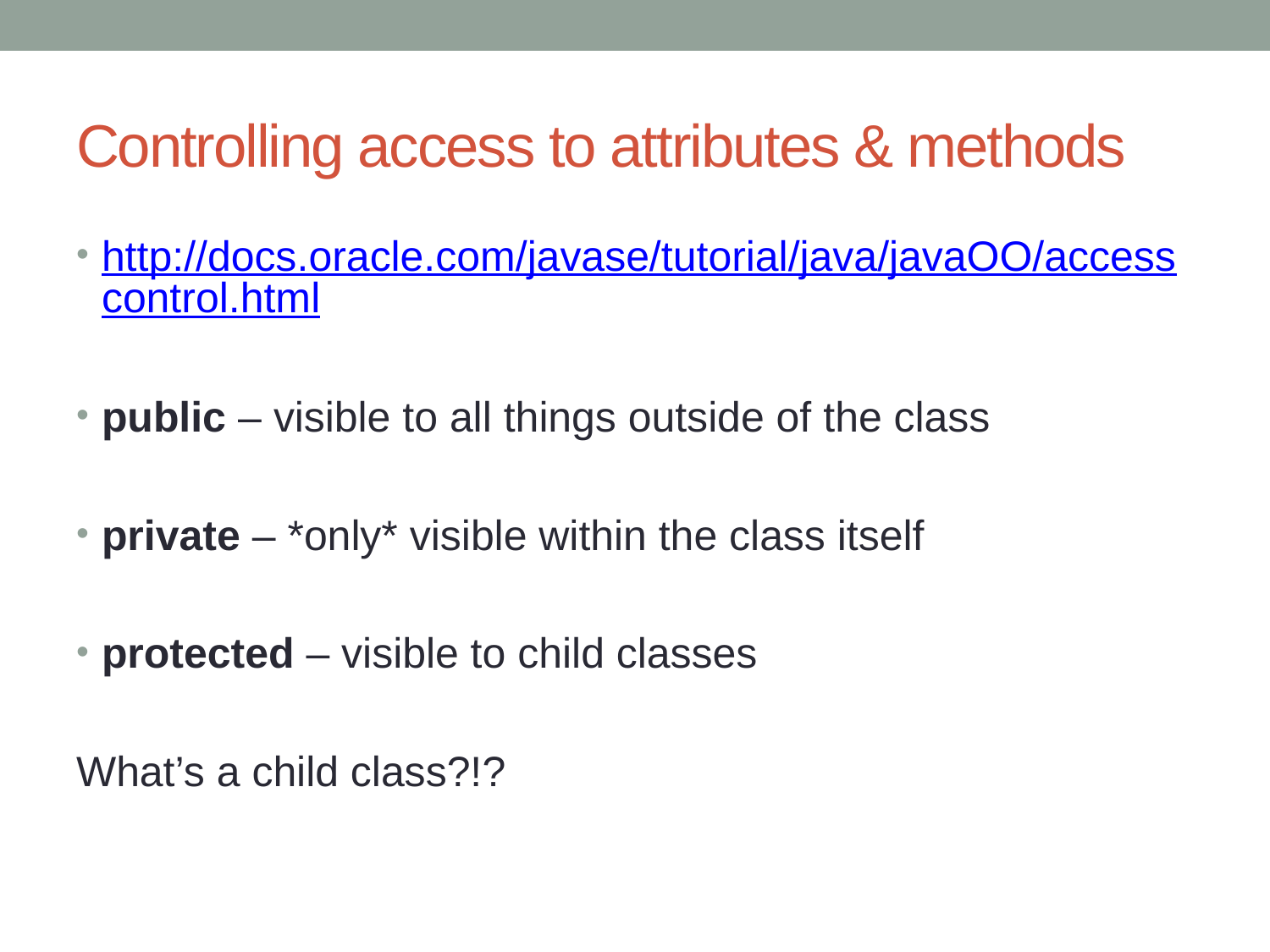

# Controlling access to attributes & methods
http://docs.oracle.com/javase/tutorial/java/javaOO/accesscontrol.html

public – visible to all things outside of the class

private – *only* visible within the class itself

protected – visible to child classes

What’s a child class?!?